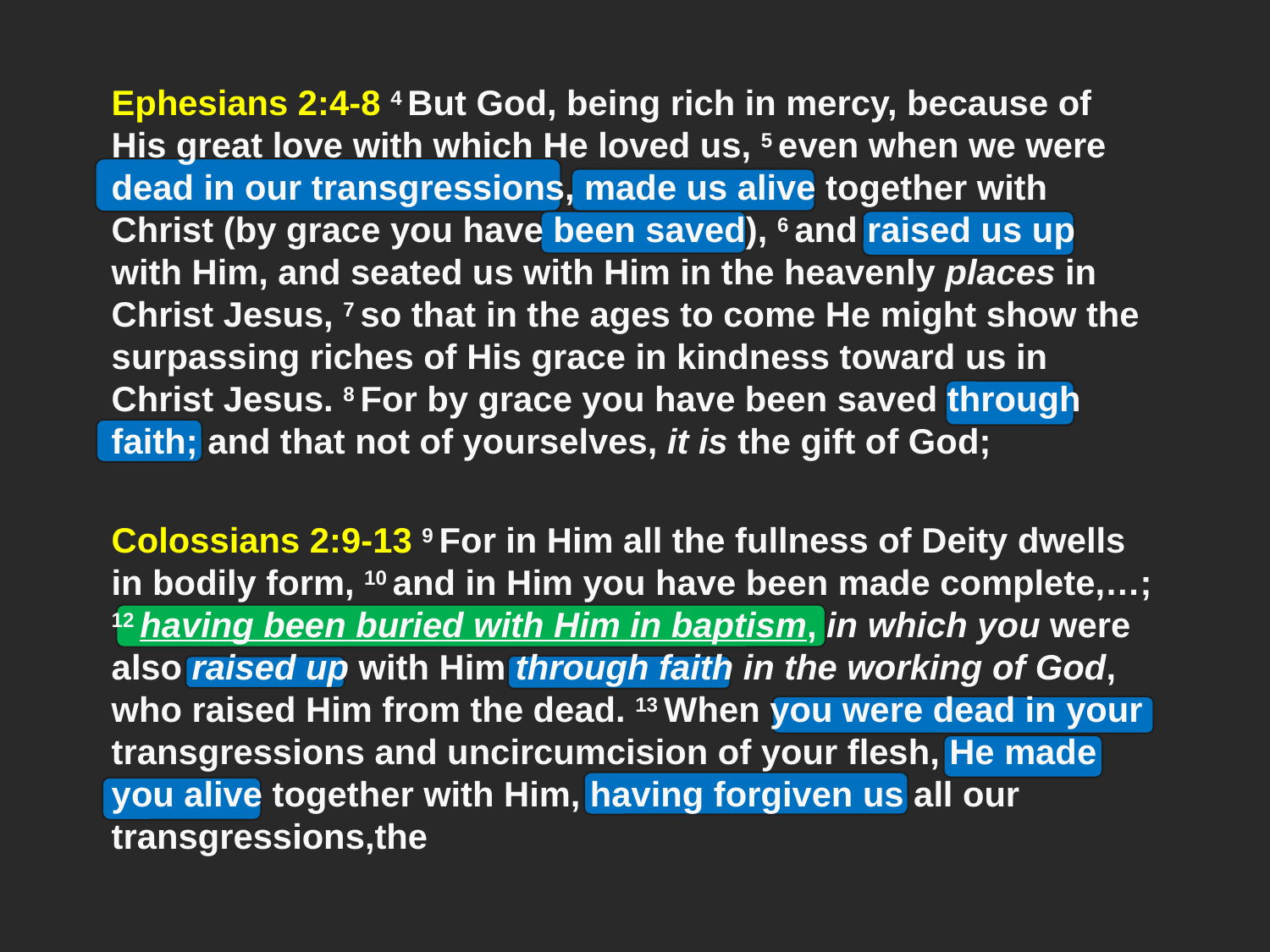

Ephesians 2:4-8 4 But God, being rich in mercy, because of His great love with which He loved us, 5 even when we were dead in our transgressions, made us alive together with Christ (by grace you have been saved), 6 and raised us up with Him, and seated us with Him in the heavenly places in Christ Jesus, 7 so that in the ages to come He might show the surpassing riches of His grace in kindness toward us in Christ Jesus. 8 For by grace you have been saved through faith; and that not of yourselves, it is the gift of God;

Colossians 2:9-13 9 For in Him all the fullness of Deity dwells in bodily form, 10 and in Him you have been made complete,…; 12 having been buried with Him in baptism, in which you were also raised up with Him through faith in the working of God, who raised Him from the dead. 13 When you were dead in your transgressions and uncircumcision of your flesh, He made you alive together with Him, having forgiven us all our transgressions,the